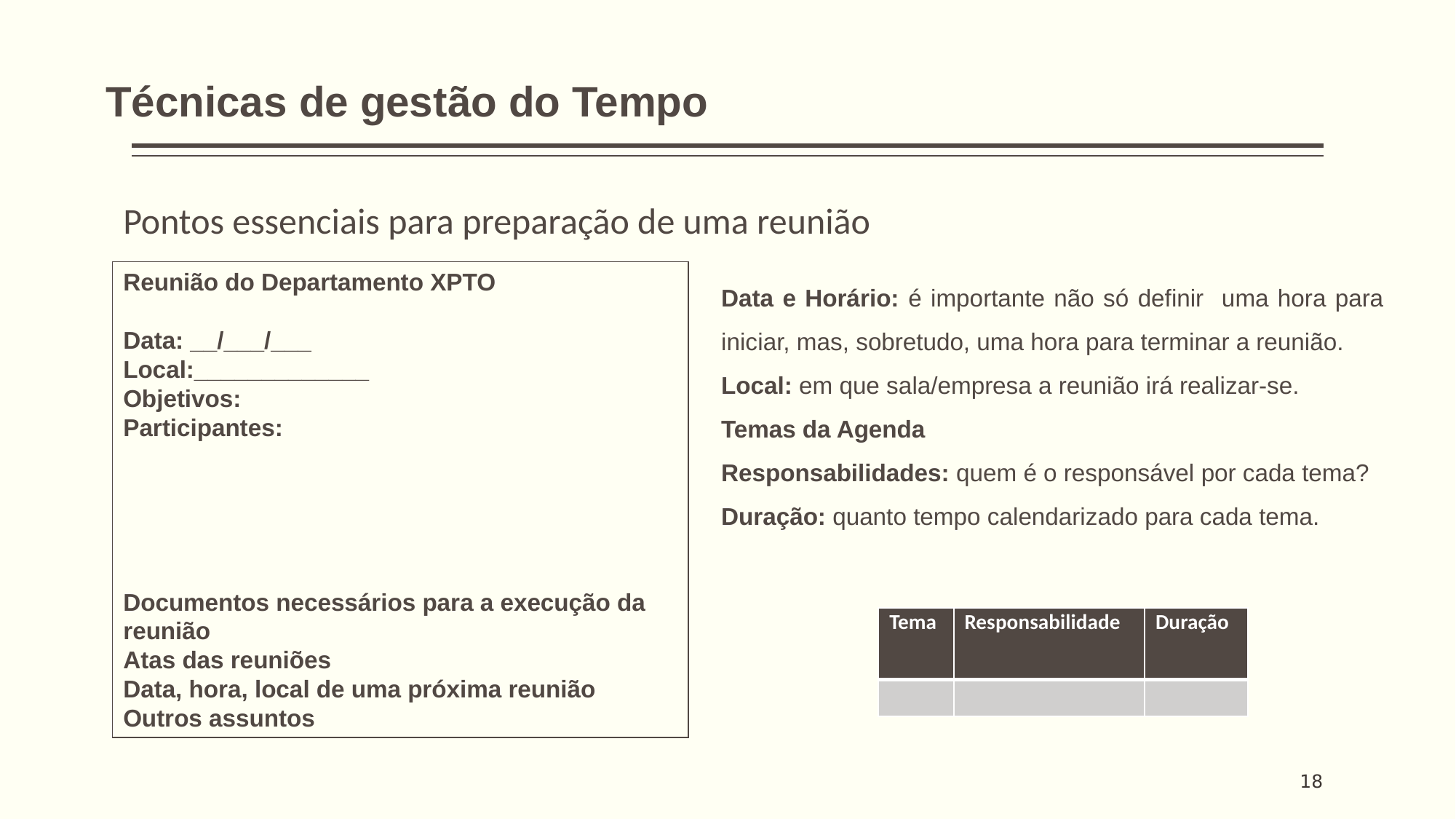

Técnicas de gestão do Tempo
Pontos essenciais para preparação de uma reunião
Reunião do Departamento XPTO

Data: __/___/___
Local:_____________
Objetivos:
Participantes:

Documentos necessários para a execução da reunião
Atas das reuniões
Data, hora, local de uma próxima reunião
Outros assuntos
Data e Horário: é importante não só definir  uma hora para iniciar, mas, sobretudo, uma hora para terminar a reunião.
Local: em que sala/empresa a reunião irá realizar-se.
Temas da Agenda
Responsabilidades: quem é o responsável por cada tema?
Duração: quanto tempo calendarizado para cada tema.
| Tema | Responsabilidade | Duração |
| --- | --- | --- |
|  |  |  |
18